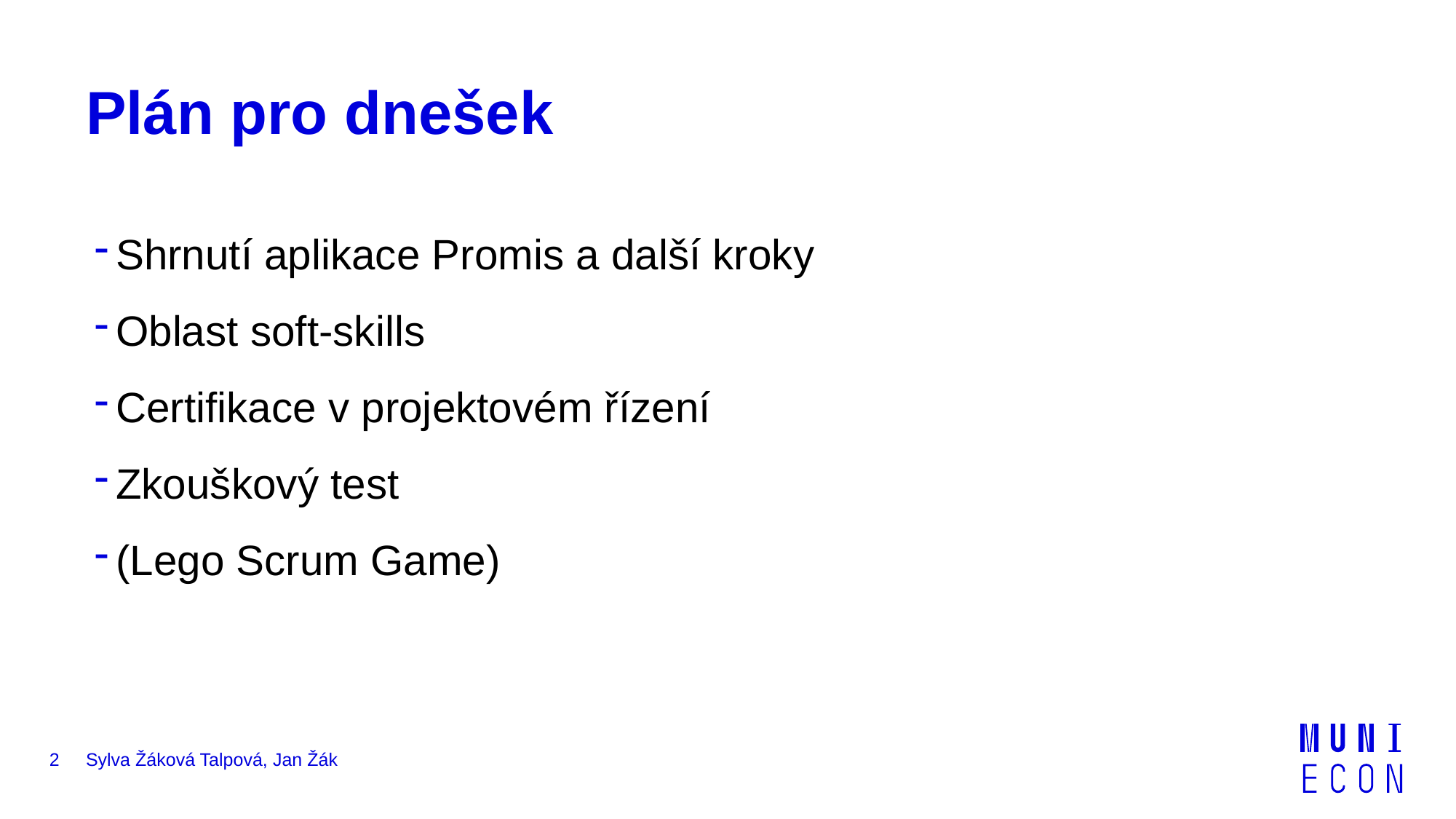

# Plán pro dnešek
Shrnutí aplikace Promis a další kroky
Oblast soft-skills
Certifikace v projektovém řízení
Zkouškový test
(Lego Scrum Game)
2
Sylva Žáková Talpová, Jan Žák